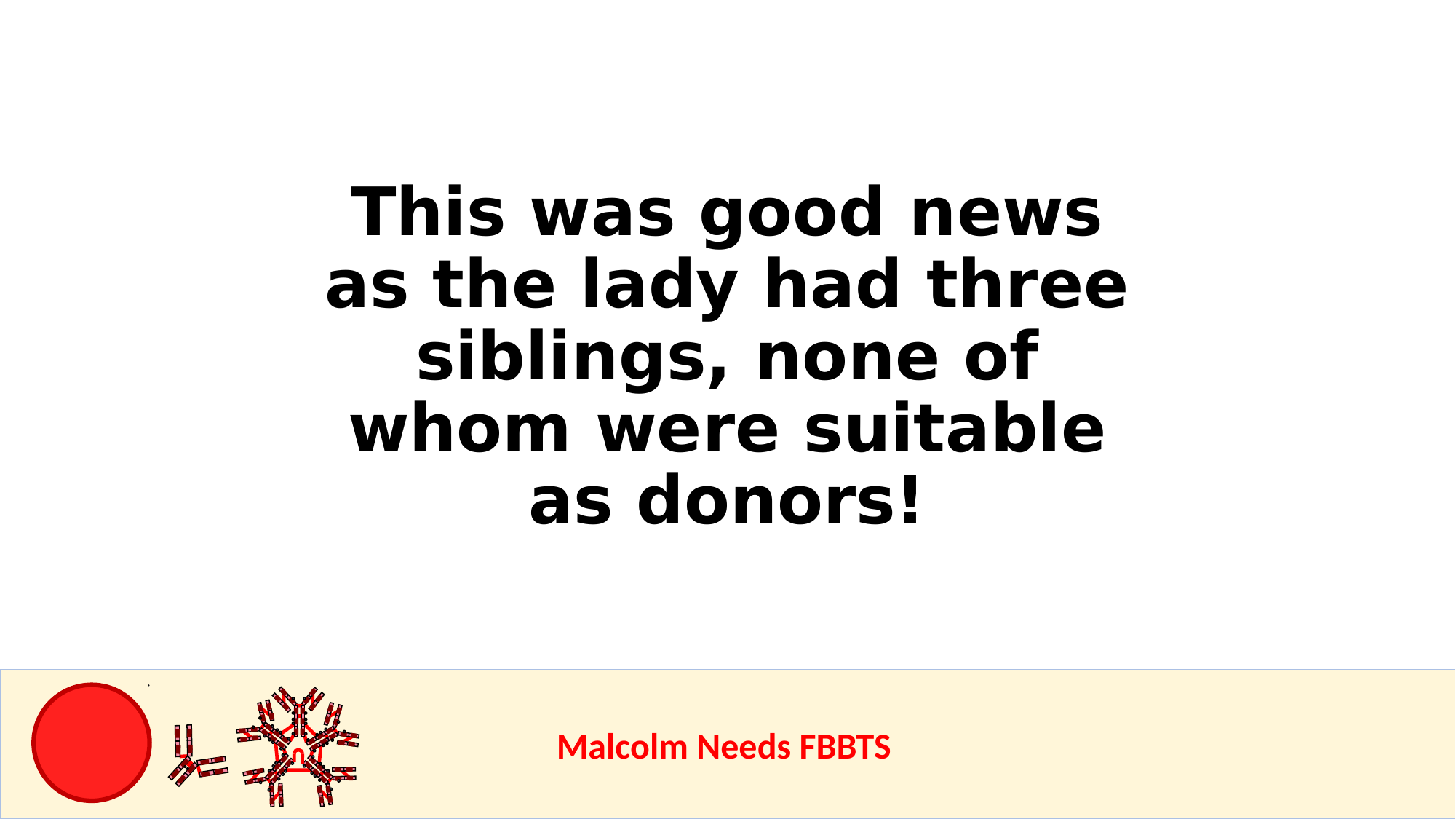

# This was good news as the lady had three siblings, none of whom were suitable as donors!
					Malcolm Needs FBBTS